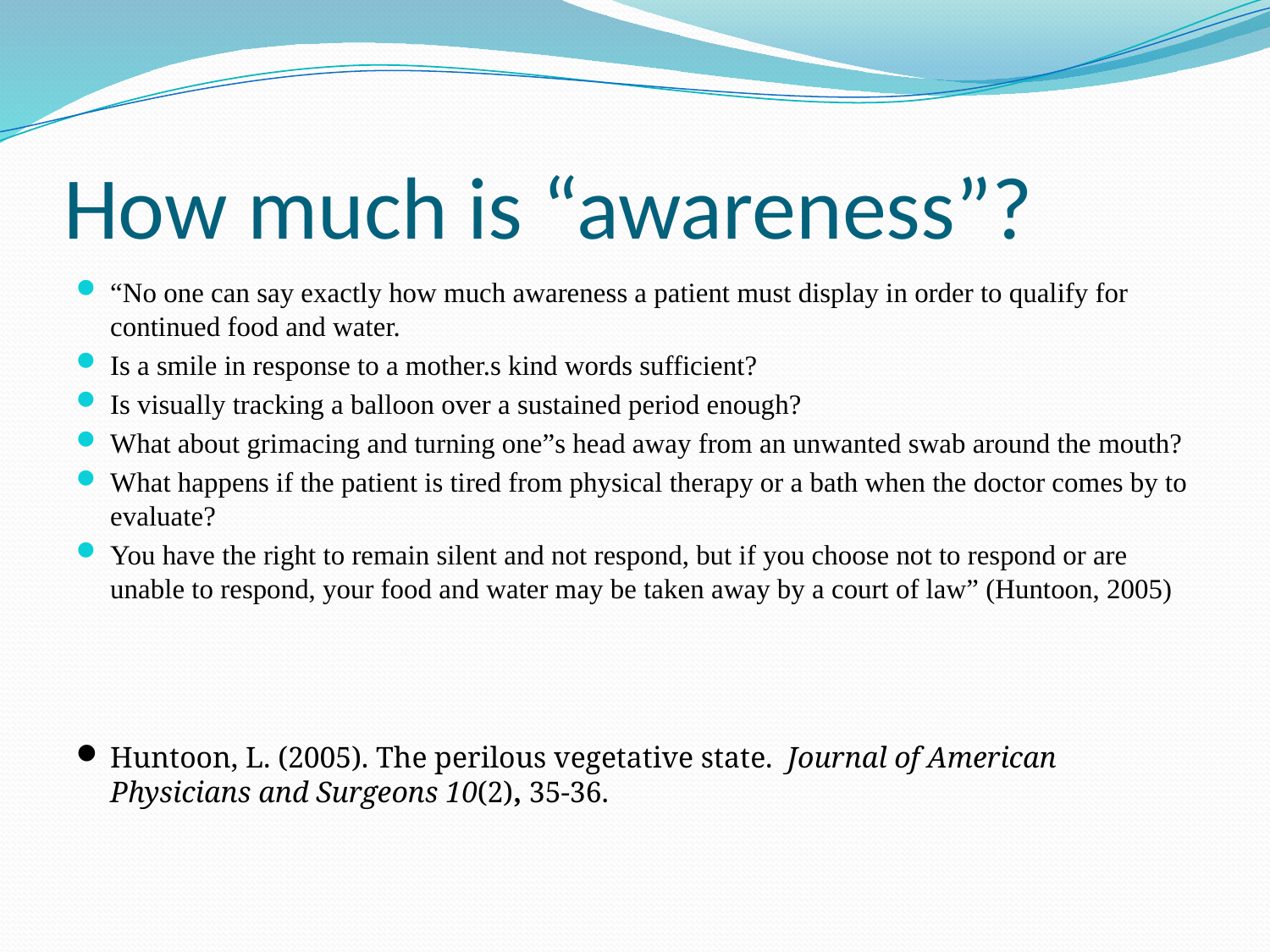

# How much is “awareness”?
“No one can say exactly how much awareness a patient must display in order to qualify for continued food and water.
Is a smile in response to a mother.s kind words sufficient?
Is visually tracking a balloon over a sustained period enough?
What about grimacing and turning one”s head away from an unwanted swab around the mouth?
What happens if the patient is tired from physical therapy or a bath when the doctor comes by to evaluate?
You have the right to remain silent and not respond, but if you choose not to respond or are unable to respond, your food and water may be taken away by a court of law” (Huntoon, 2005)

Huntoon, L. (2005). The perilous vegetative state.  Journal of American Physicians and Surgeons 10(2), 35-36.